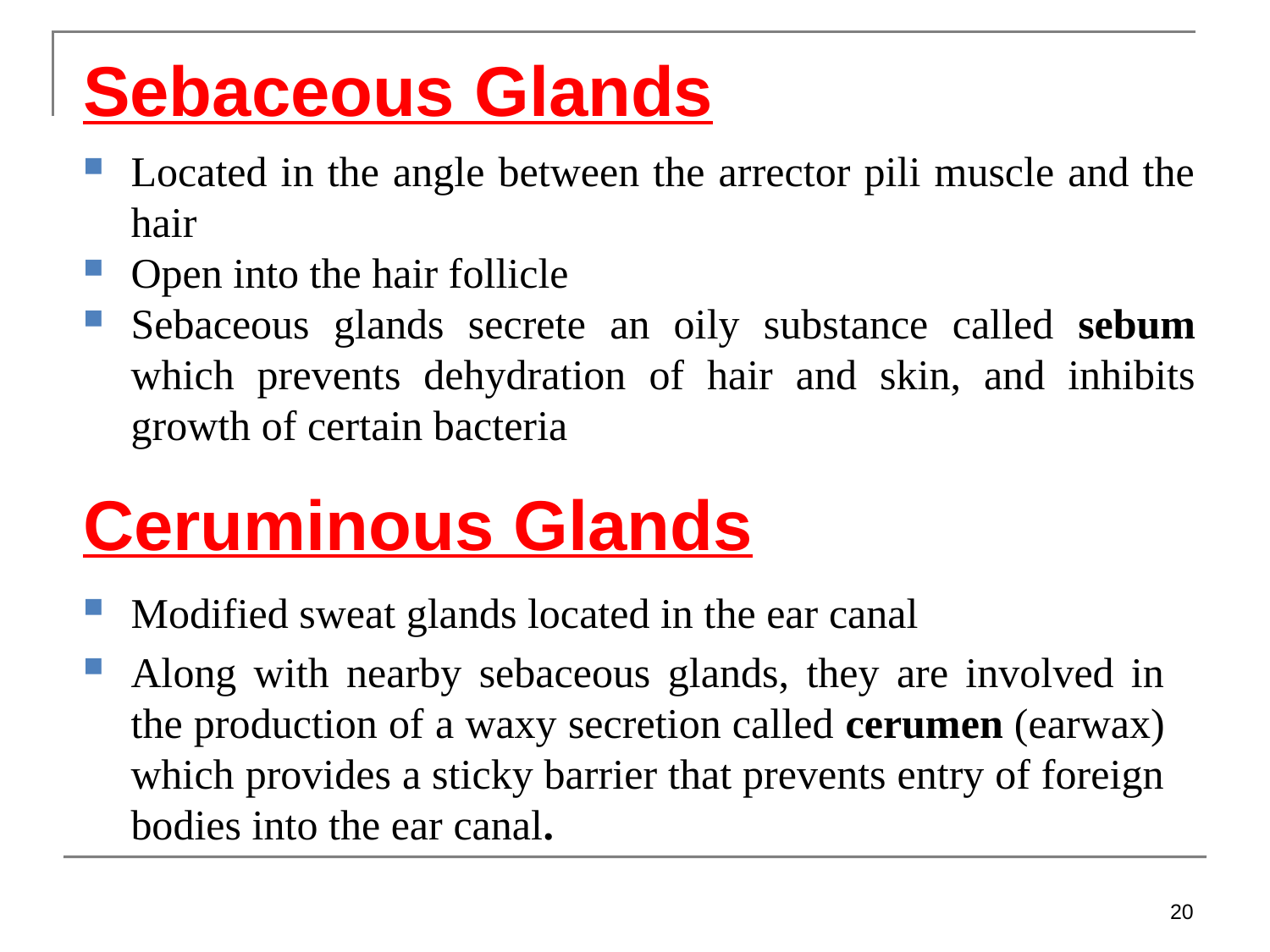

Sebaceous Glands
Located in the angle between the arrector pili muscle and the hair
Open into the hair follicle
Sebaceous glands secrete an oily substance called sebum which prevents dehydration of hair and skin, and inhibits growth of certain bacteria
Ceruminous Glands
Modified sweat glands located in the ear canal
Along with nearby sebaceous glands, they are involved in the production of a waxy secretion called cerumen (earwax) which provides a sticky barrier that prevents entry of foreign bodies into the ear canal.
20